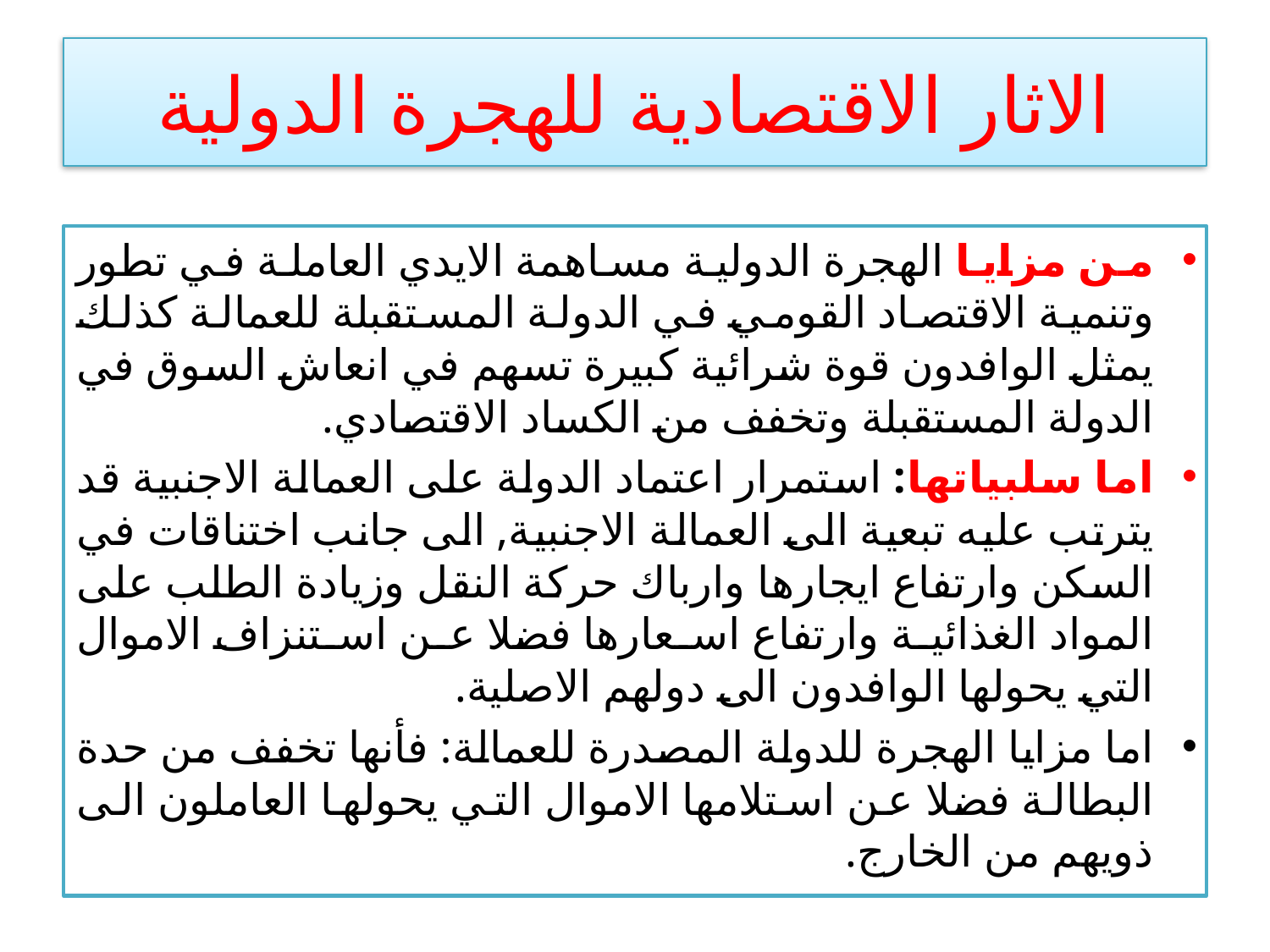

# الاثار الاقتصادية للهجرة الدولية
من مزايا الهجرة الدولية مساهمة الايدي العاملة في تطور وتنمية الاقتصاد القومي في الدولة المستقبلة للعمالة كذلك يمثل الوافدون قوة شرائية كبيرة تسهم في انعاش السوق في الدولة المستقبلة وتخفف من الكساد الاقتصادي.
اما سلبياتها: استمرار اعتماد الدولة على العمالة الاجنبية قد يترتب عليه تبعية الى العمالة الاجنبية, الى جانب اختناقات في السكن وارتفاع ايجارها وارباك حركة النقل وزيادة الطلب على المواد الغذائية وارتفاع اسعارها فضلا عن استنزاف الاموال التي يحولها الوافدون الى دولهم الاصلية.
اما مزايا الهجرة للدولة المصدرة للعمالة: فأنها تخفف من حدة البطالة فضلا عن استلامها الاموال التي يحولها العاملون الى ذويهم من الخارج.